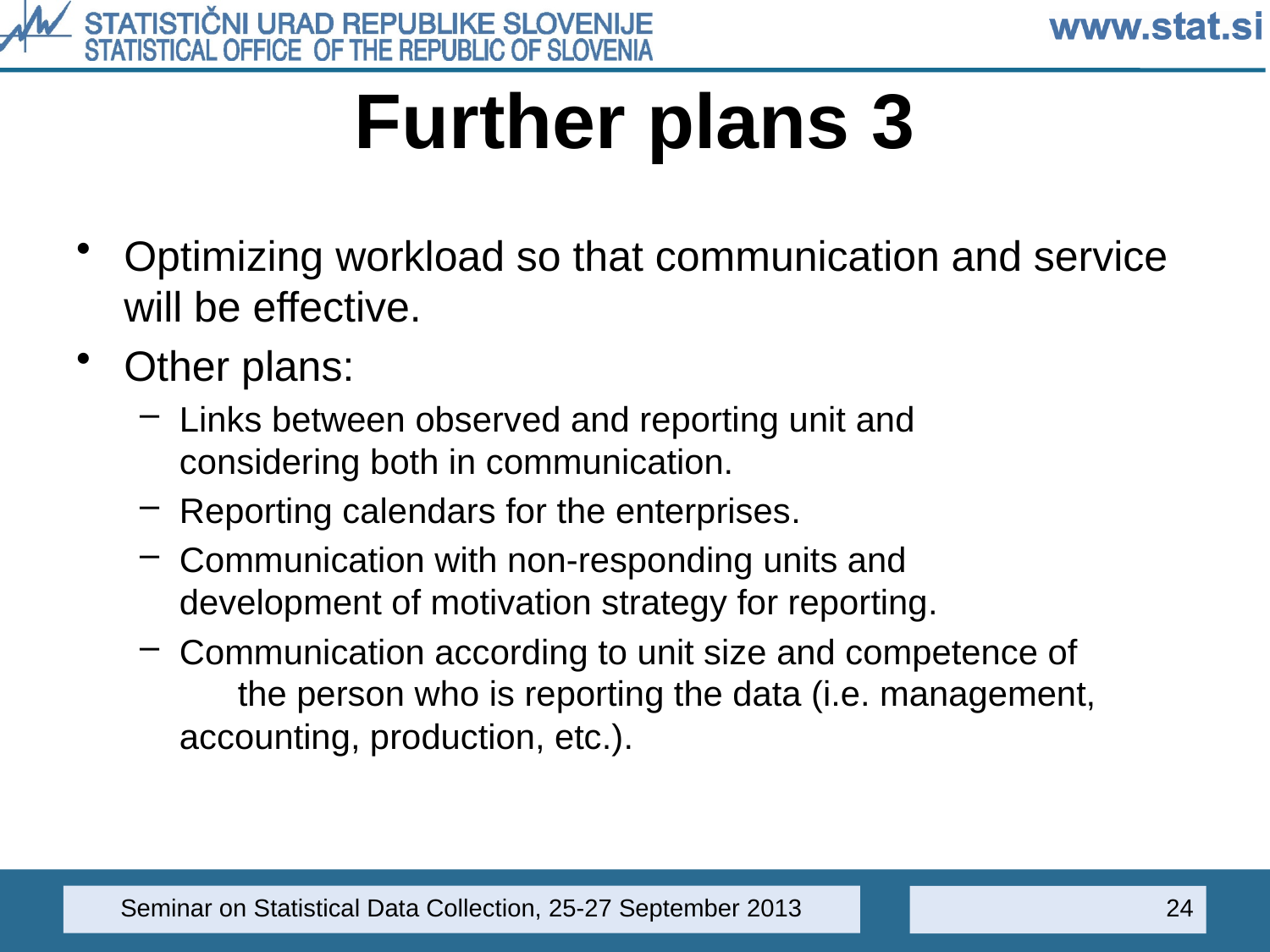

# Further plans 3
Optimizing workload so that communication and service will be effective.
Other plans:
Links between observed and reporting unit and                       considering both in communication.
Reporting calendars for the enterprises.
Communication with non-responding units and                  development of motivation strategy for reporting.
Communication according to unit size and competence of                  the person who is reporting the data (i.e. management, accounting, production, etc.).

Seminar on Statistical Data Collection, 25-27 September 2013
24